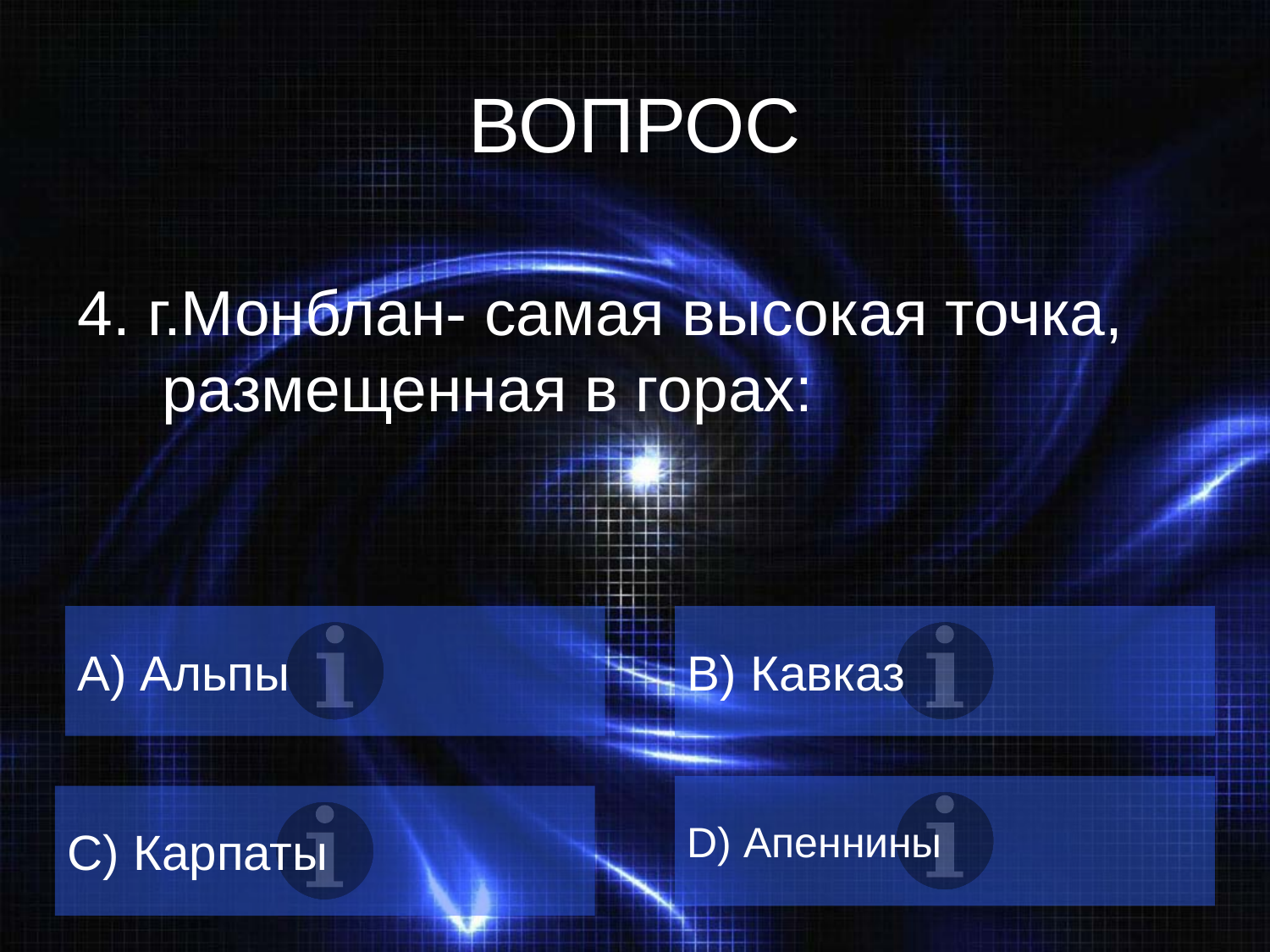

# ВОПРОС
4. г.Монблан- самая высокая точка, размещенная в горах:
A) Альпы
B) Кавказ
D) Апеннины
C) Карпаты